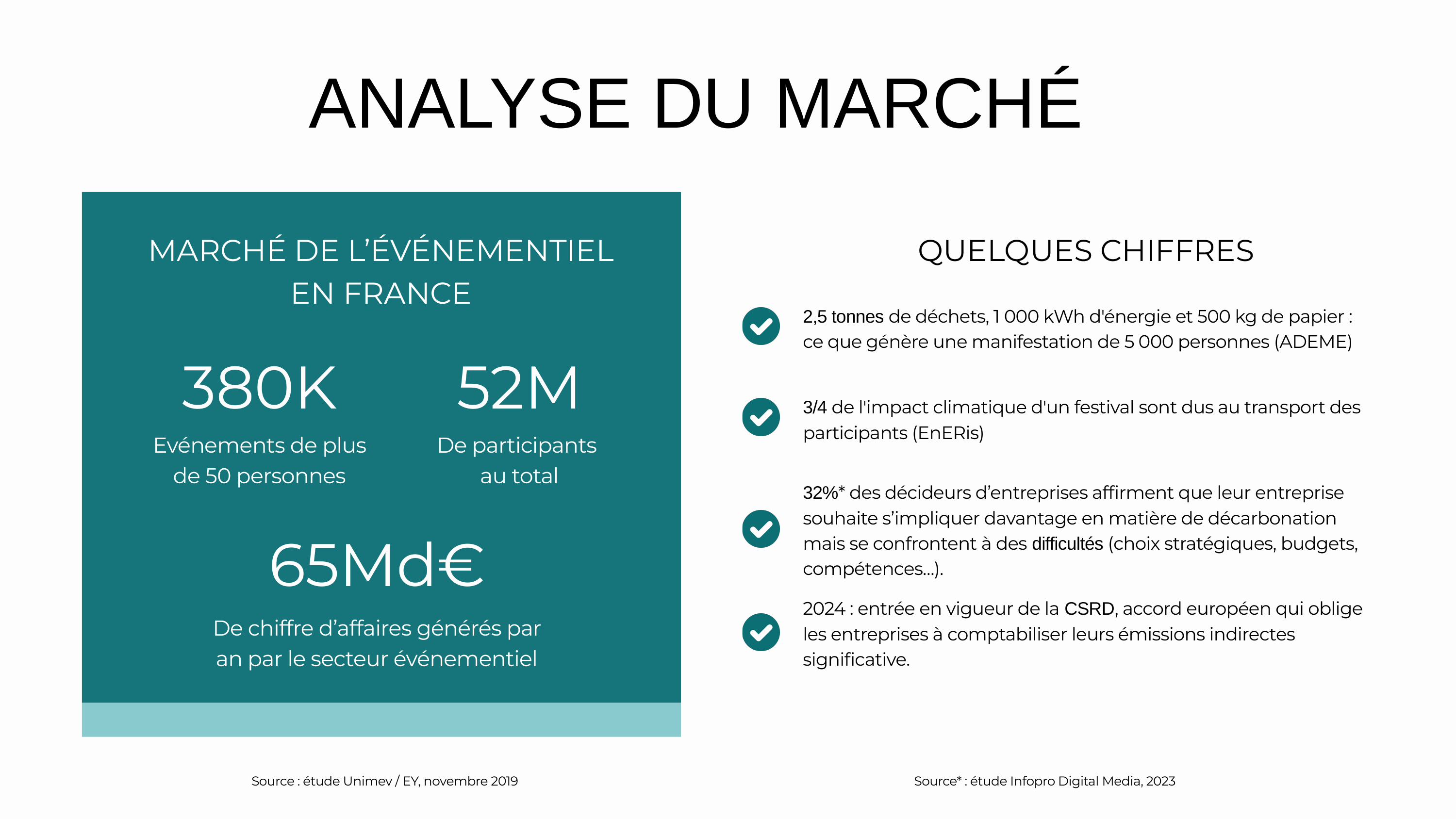

ANALYSE DU MARCHÉ

MARCHÉ DE L’ÉVÉNEMENTIEL EN FRANCE
QUELQUES CHIFFRES
2,5 tonnes de déchets, 1 000 kWh d'énergie et 500 kg de papier : ce que génère une manifestation de 5 000 personnes (ADEME)

380K
52M
3/4 de l'impact climatique d'un festival sont dus au transport des participants (EnERis)

Evénements de plus de 50 personnes
De participants
au total
32%* des décideurs d’entreprises affirment que leur entreprise souhaite s’impliquer davantage en matière de décarbonation mais se confrontent à des difficultés (choix stratégiques, budgets, compétences…).

65Md€
2024 : entrée en vigueur de la CSRD, accord européen qui oblige les entreprises à comptabiliser leurs émissions indirectes significative.
De chiffre d’affaires générés par an par le secteur événementiel

Source* : étude Infopro Digital Media, 2023
Source : étude Unimev / EY, novembre 2019